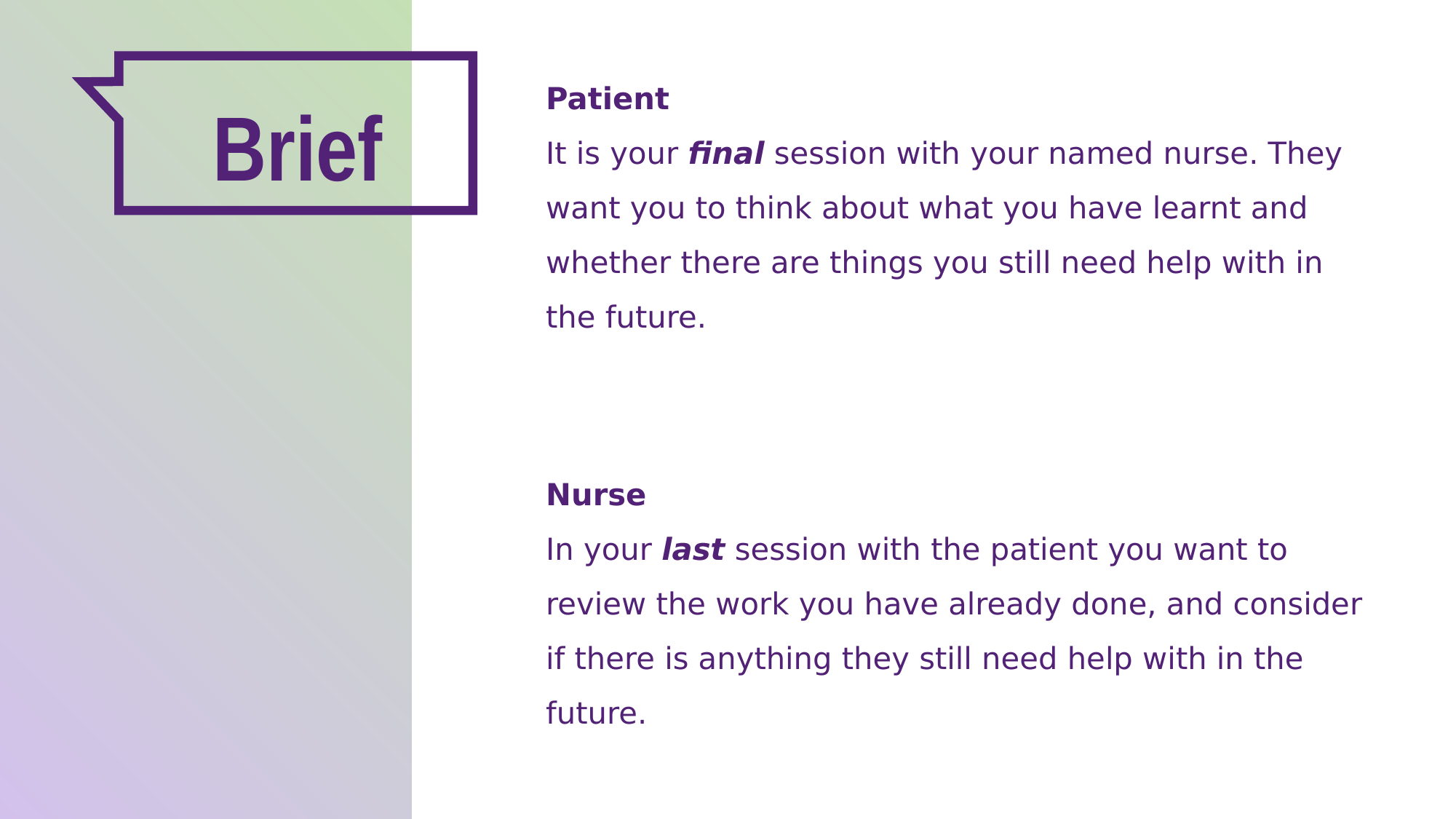

Patient
It is your final session with your named nurse. They want you to think about what you have learnt and whether there are things you still need help with in the future.
Brief
Nurse
In your last session with the patient you want to review the work you have already done, and consider if there is anything they still need help with in the future.